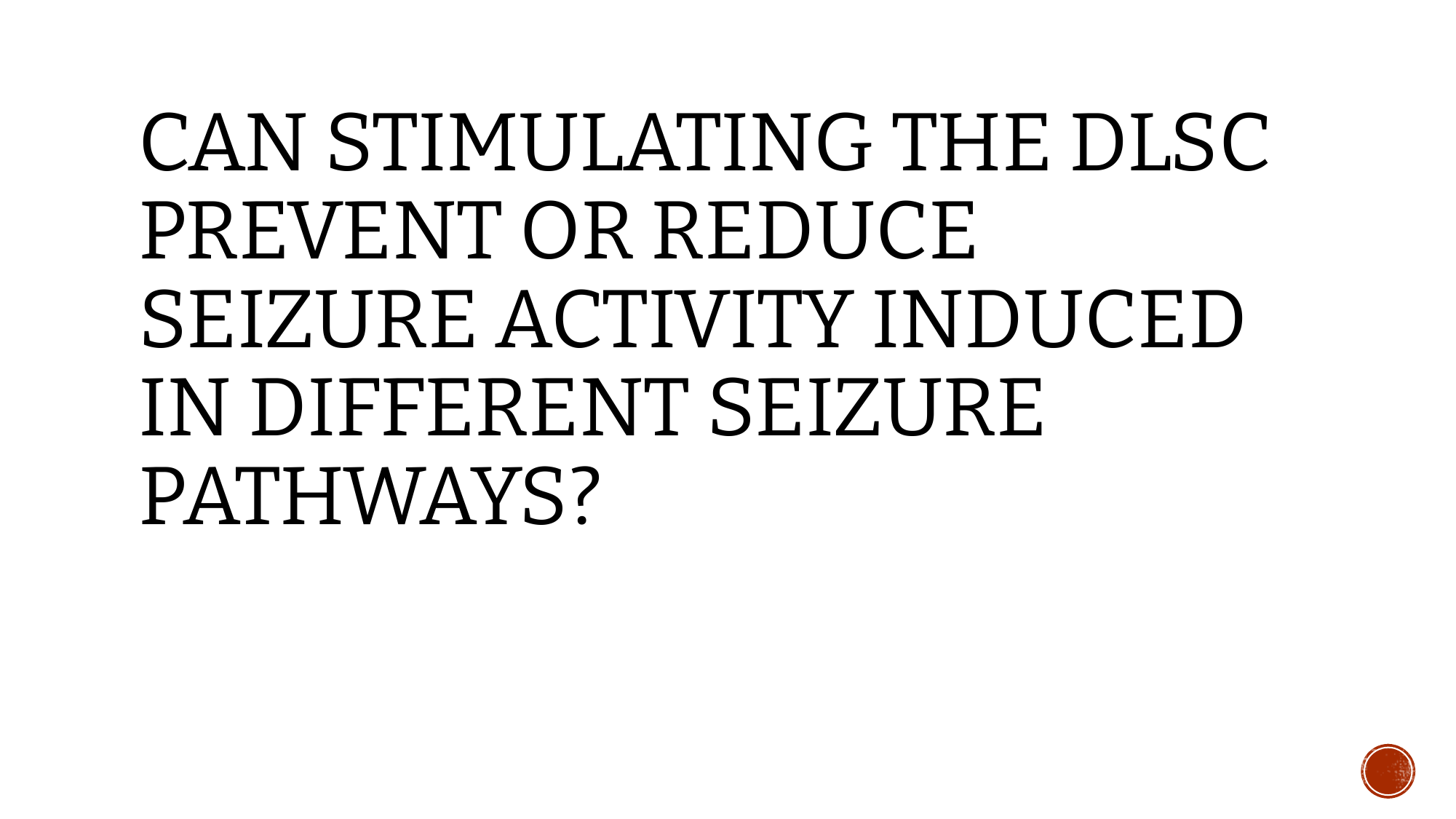

# Can stimulating the DLSC prevent or reduce seizure activity induced in different seizure pathways?